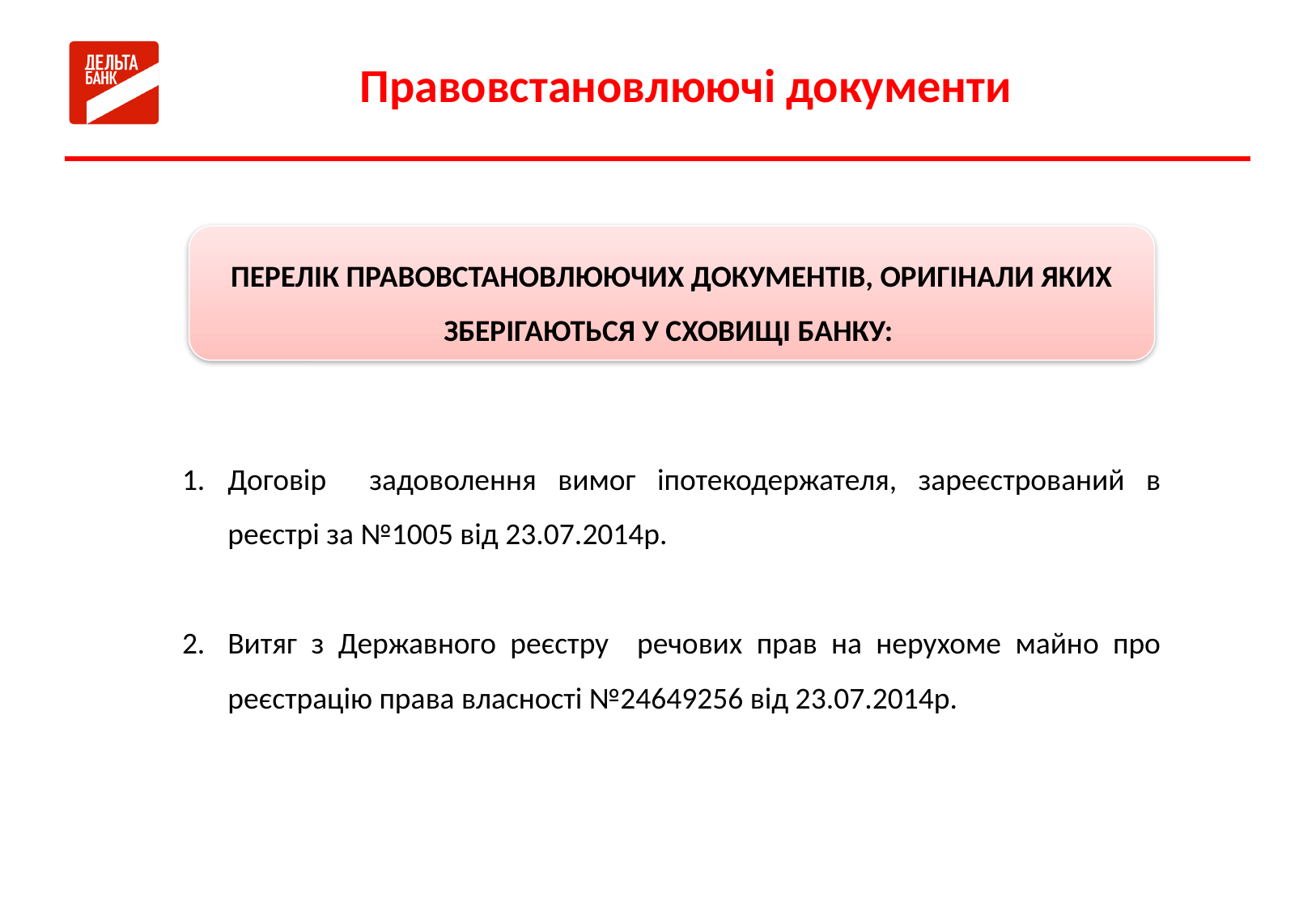

# Правовстановлюючі документи
ПЕРЕЛІК ПРАВОВСТАНОВЛЮЮЧИХ ДОКУМЕНТІВ, ОРИГІНАЛИ ЯКИХ ЗБЕРІГАЮТЬСЯ У СХОВИЩІ БАНКУ:

Договір  задоволення вимог іпотекодержателя, зареєстрований в реєстрі за №1005 від 23.07.2014р.

Витяг з Державного реєстру  речових прав на нерухоме майно про реєстрацію права власності №24649256 від 23.07.2014р.